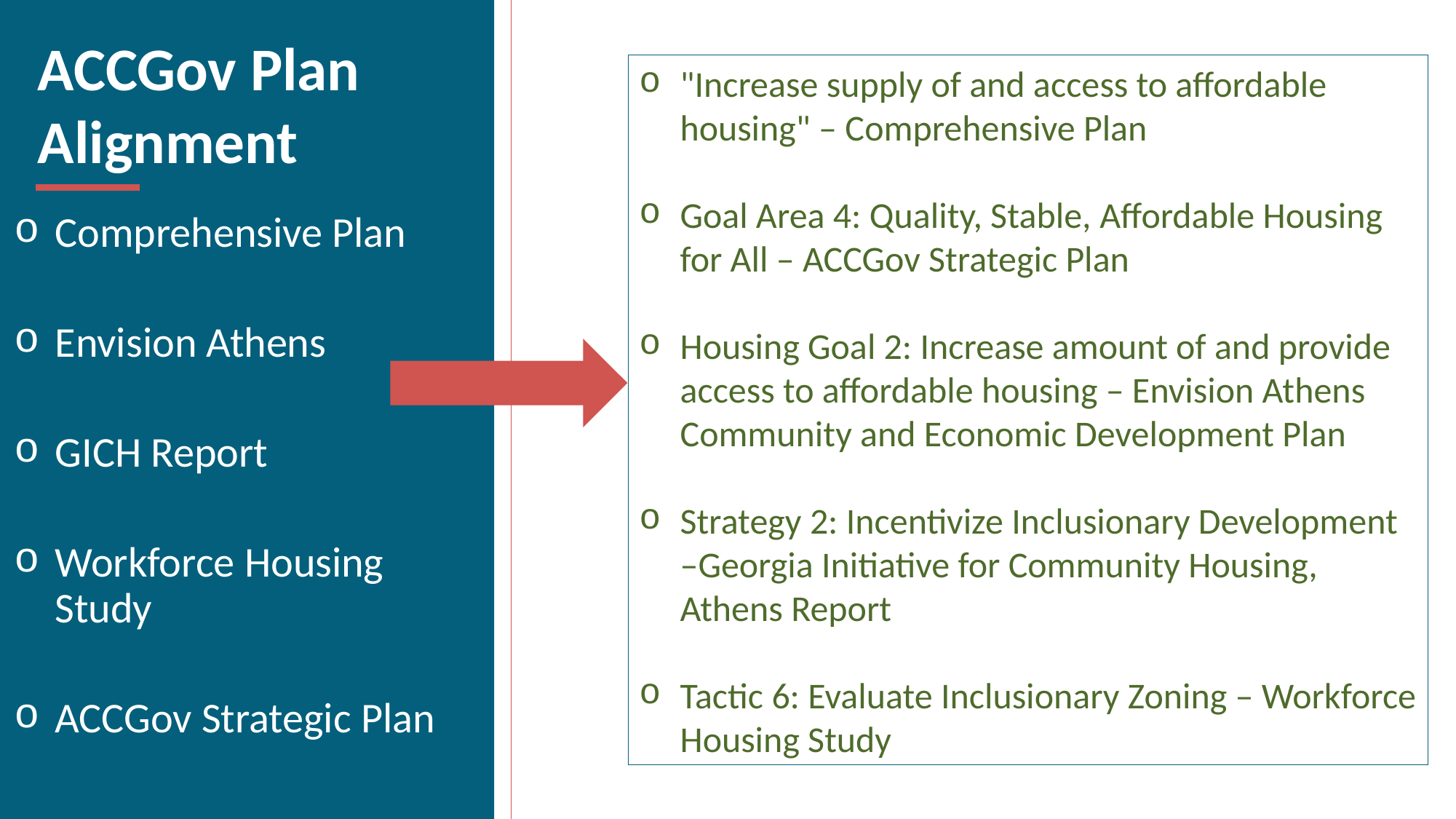

ACCGov Plan
Alignment

"Increase supply of and access to affordable housing" – Comprehensive Plan

Goal Area 4: Quality, Stable, Affordable Housing for All – ACCGov Strategic Plan

Housing Goal 2: Increase amount of and provide access to affordable housing – Envision Athens Community and Economic Development Plan

Strategy 2: Incentivize Inclusionary Development –Georgia Initiative for Community Housing, Athens Report

Tactic 6: Evaluate Inclusionary Zoning – Workforce Housing Study
Comprehensive Plan

Envision Athens

GICH Report

Workforce Housing Study

ACCGov Strategic Plan